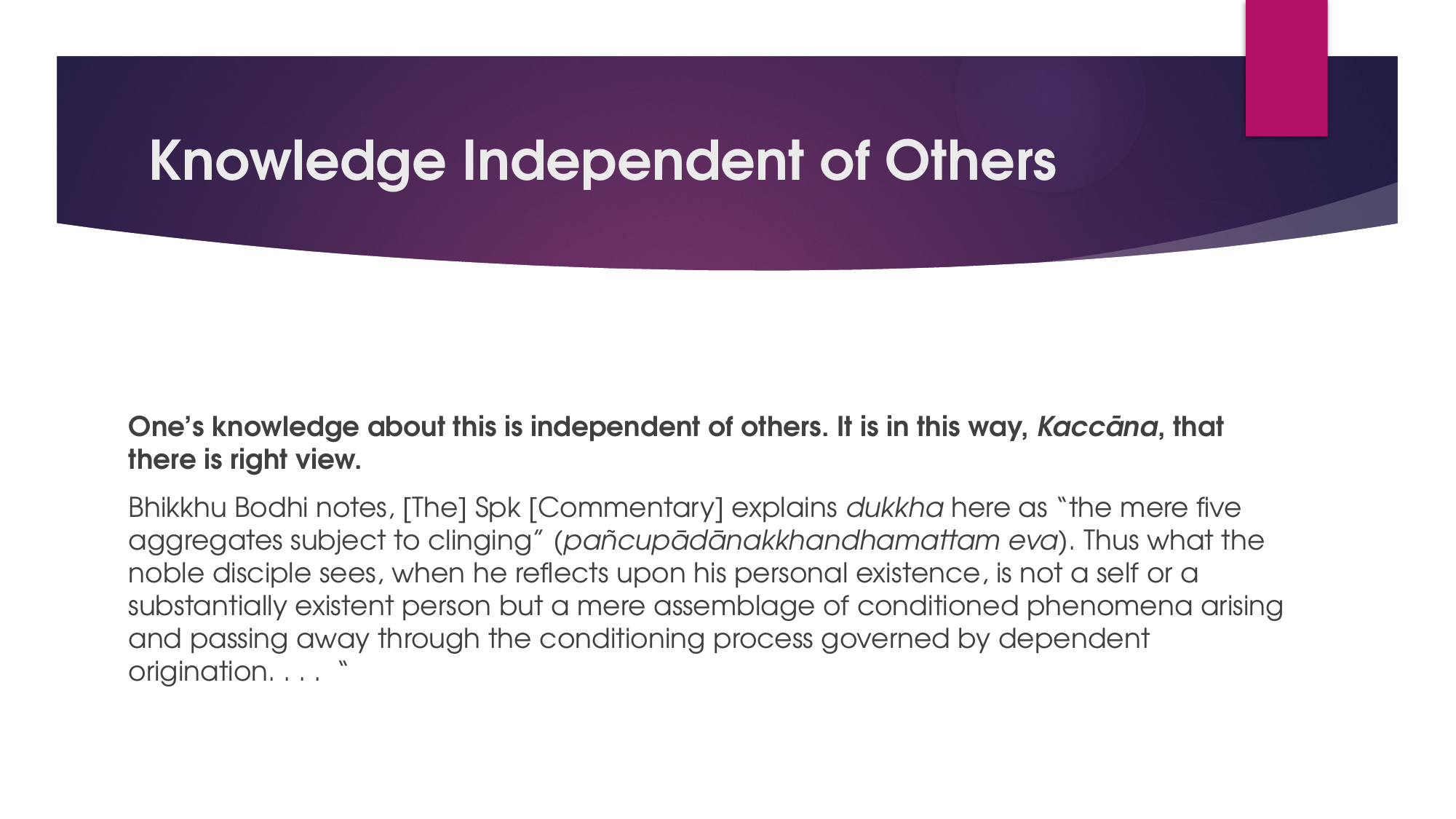

# Knowledge Independent of Others
One’s knowledge about this is independent of others. It is in this way, Kaccāna, that there is right view.
Bhikkhu Bodhi notes, [The] Spk [Commentary] explains dukkha here as “the mere five aggregates subject to clinging” (pañcupādānakkhandhamattam eva). Thus what the noble disciple sees, when he reflects upon his personal existence, is not a self or a substantially existent person but a mere assemblage of conditioned phenomena arising and passing away through the conditioning process governed by dependent origination. . . .  “